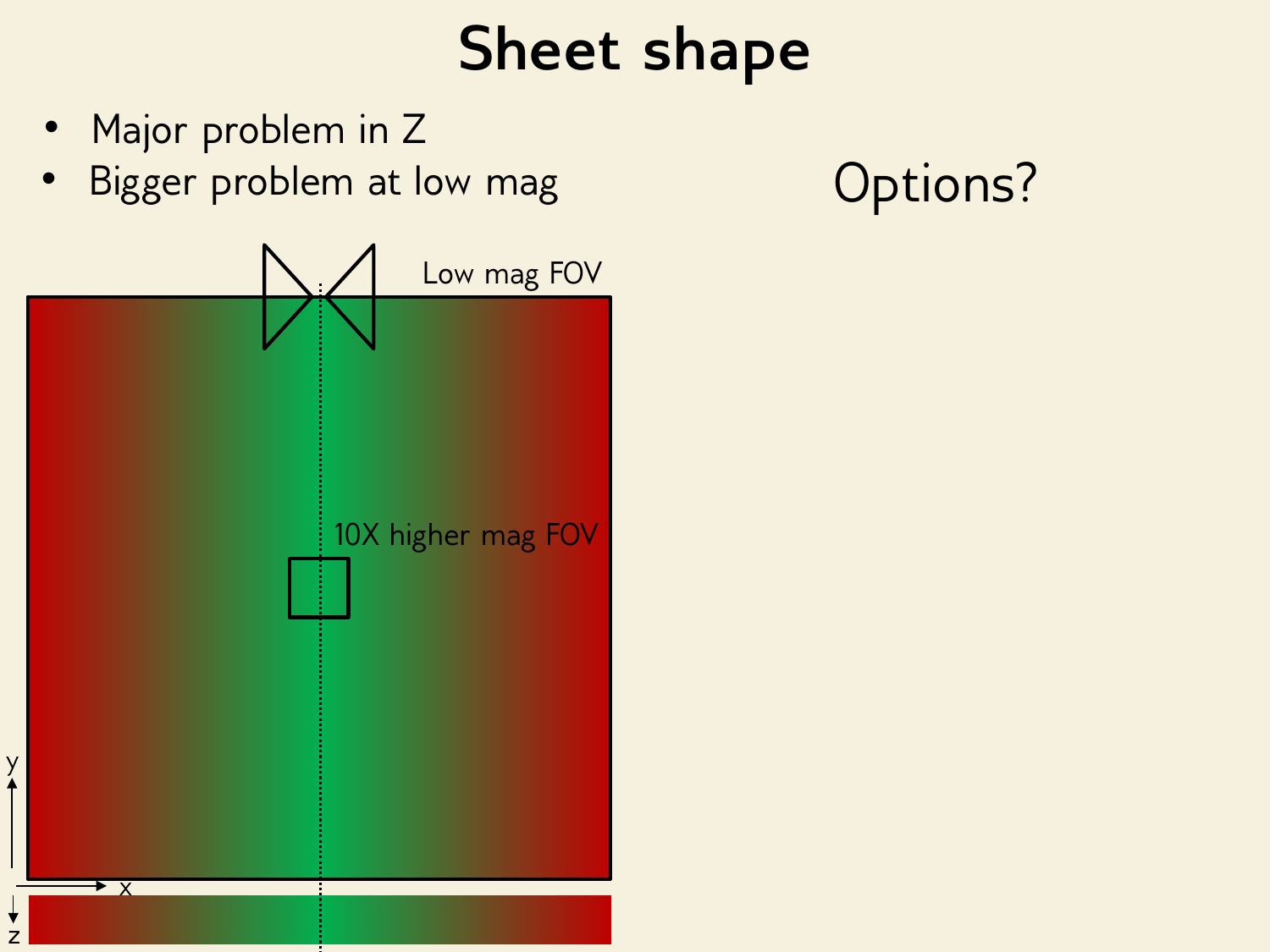

Sheet shape
Major problem in Z
Options?
Bigger problem at low mag

Low mag FOV

10X higher mag FOV

y
x
z